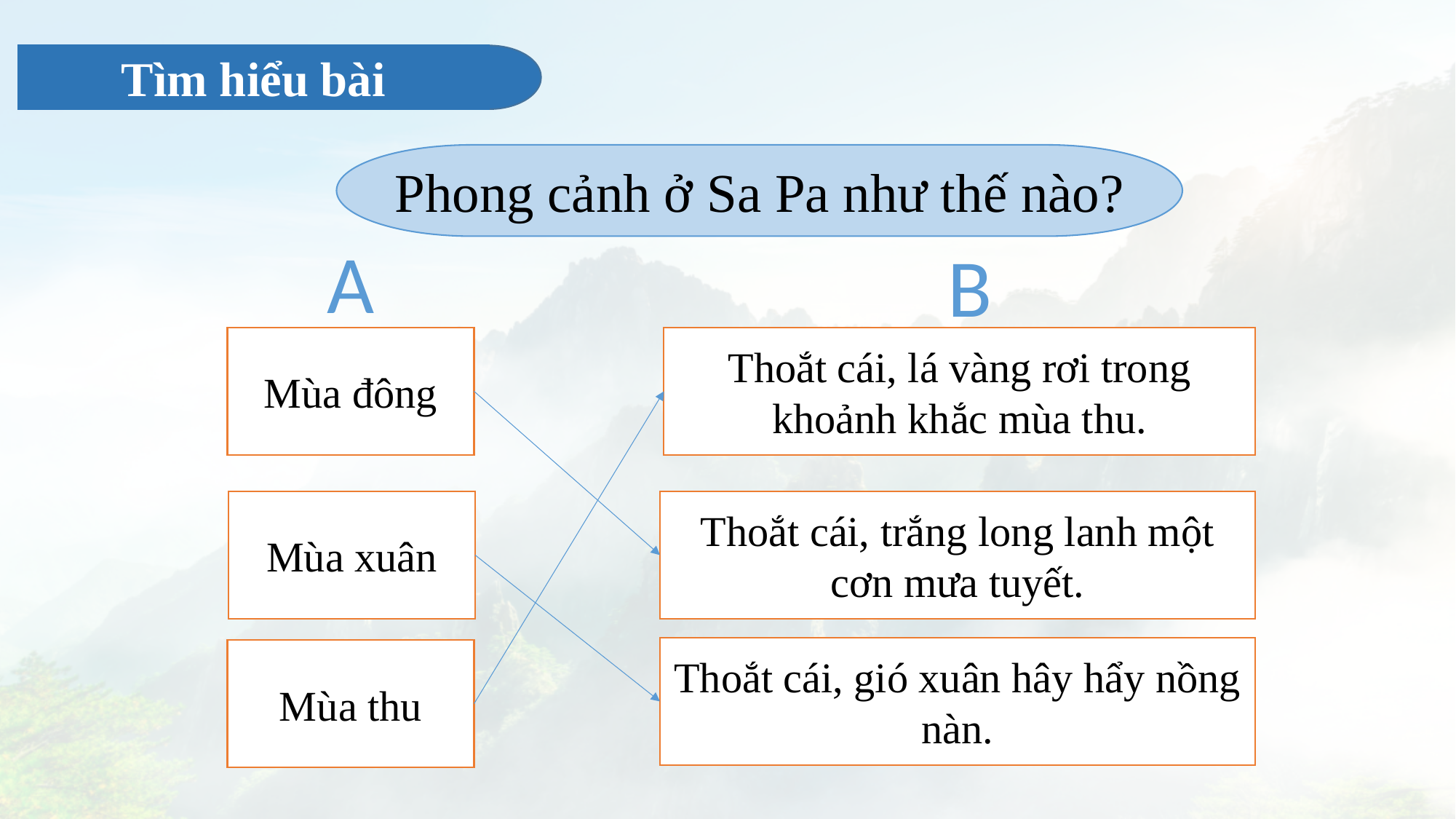

Tìm hiểu bài

Phong cảnh ở Sa Pa như thế nào?
A
B
Mùa đông
Thoắt cái, lá vàng rơi trong khoảnh khắc mùa thu.
Mùa xuân
Thoắt cái, trắng long lanh một cơn mưa tuyết.
Thoắt cái, gió xuân hây hẩy nồng nàn.
Mùa thu